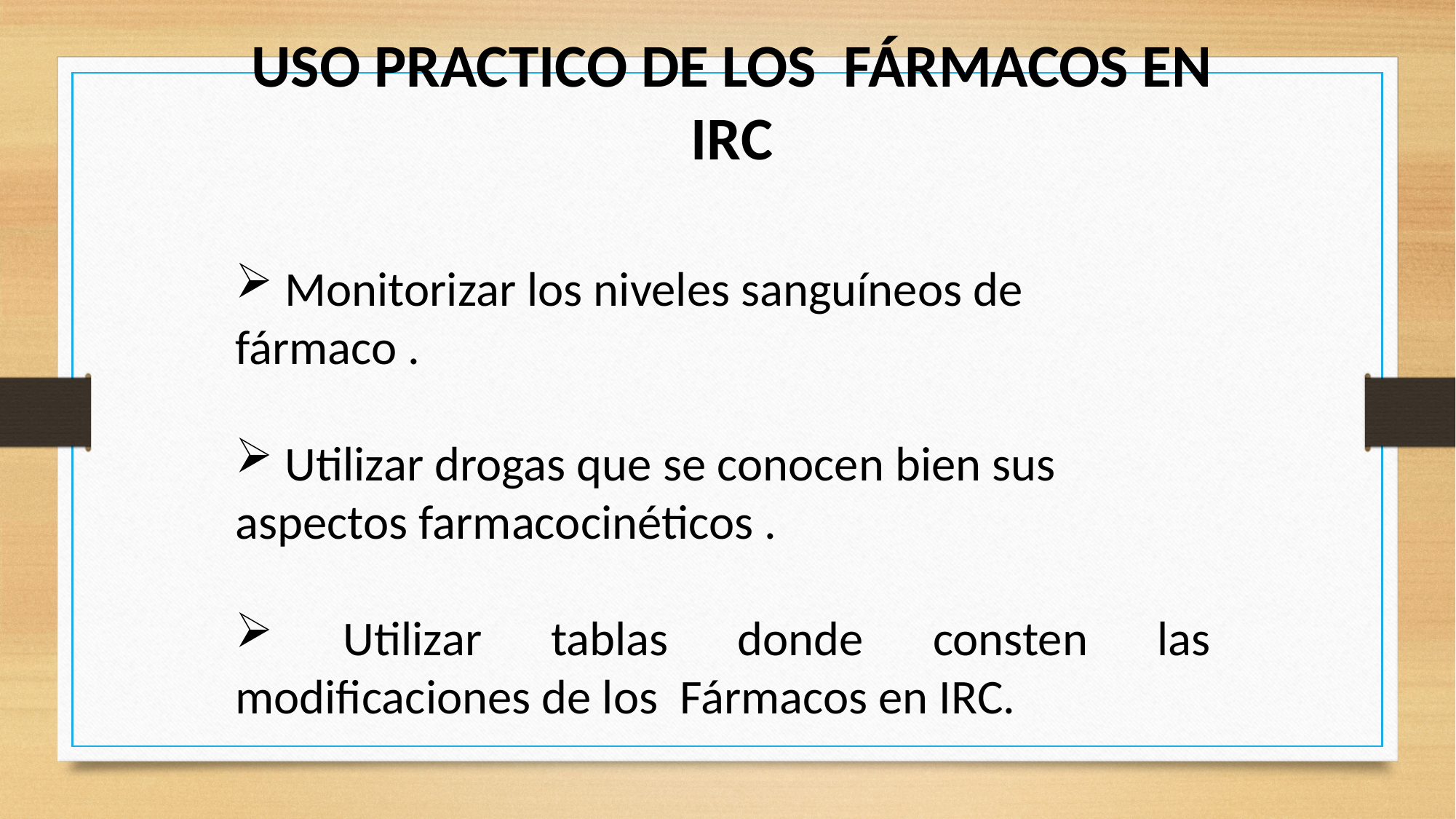

USO PRACTICO DE LOS  FÁRMACOS EN IRC
 Monitorizar los niveles sanguíneos de fármaco .

 Utilizar drogas que se conocen bien sus aspectos farmacocinéticos .

 Utilizar tablas donde consten las modificaciones de los  Fármacos en IRC.